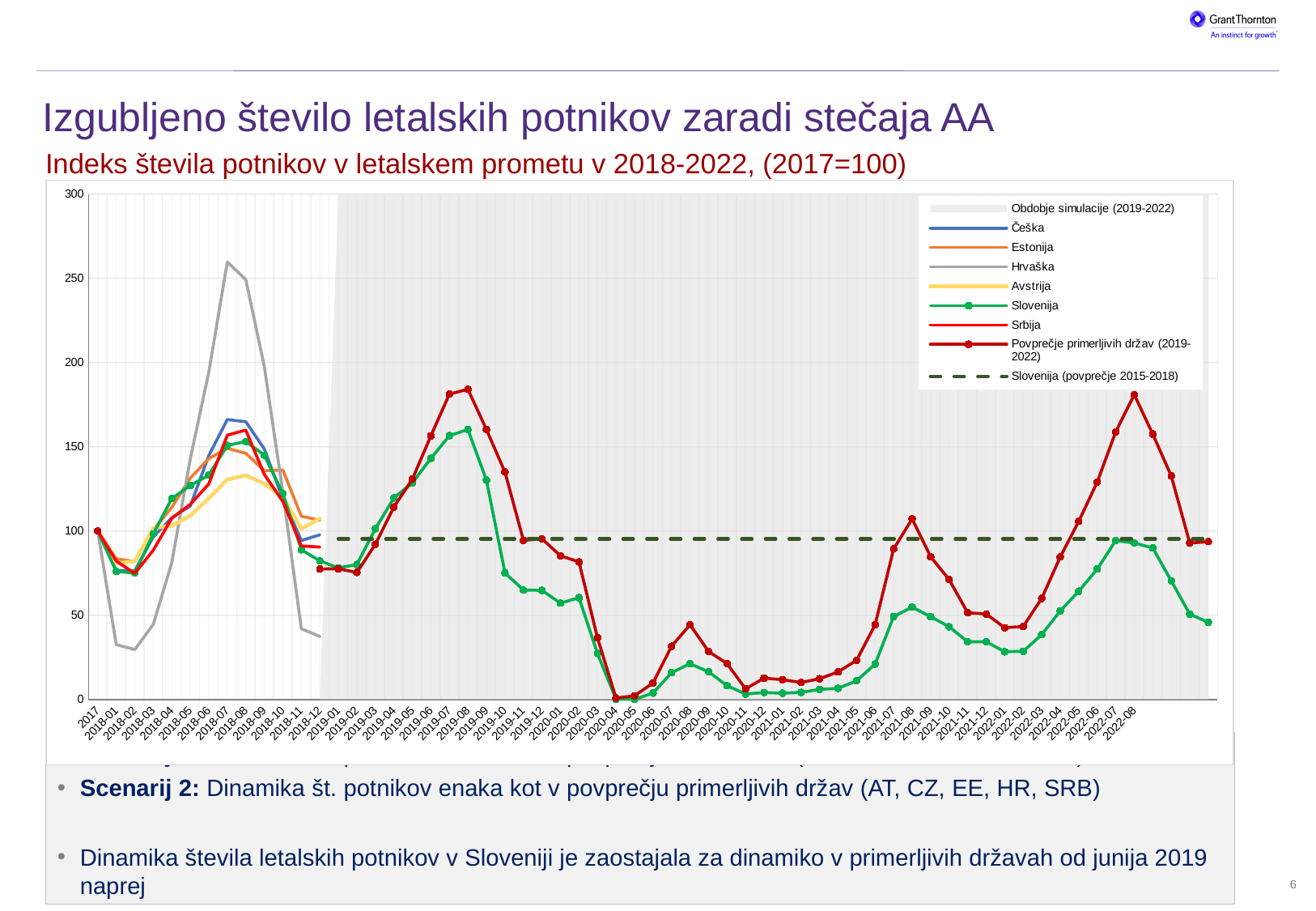

Historical and [2015] forecast outturn EBITDA
# Izgubljeno število letalskih potnikov zaradi stečaja AA
Indeks števila potnikov v letalskem prometu v 2018-2022, (2017=100)

### Chart

| Category | Obdobje simulacije (2019-2022) | Češka | Estonija | Hrvaška | Avstrija | Slovenija | Srbija | Povprečje primerljivih držav (2019-2022) | Slovenija (povprečje 2015-2018) |
|---|---|---|---|---|---|---|---|---|---|
| 2017 | None | 100.0 | 100.0 | 100.0 | 100.0 | 100.0 | 100.0 | 100.0 | None |
| 2018-01 | None | 76.57026795297944 | 83.45626647340205 | 32.59935387791243 | 80.77784363117166 | 75.99422467819049 | 82.15834916207247 | None | None |
| 2018-02 | None | 76.44501197779933 | 81.90317023551876 | 29.57602788394681 | 82.04163594394902 | 75.05457546605058 | 74.83462117092844 | None | None |
| 2018-03 | None | 96.57031122608645 | 100.5427225835389 | 44.57660685841139 | 101.71971537119454 | 98.2853389452324 | 88.60111333539777 | None | None |
| 2018-04 | None | 107.84114599775884 | 114.01615610878825 | 81.21915985347769 | 103.11227745354945 | 119.2650330386834 | 107.51635500915587 | None | None |
| 2018-05 | None | 114.85909981315852 | 131.39990140308308 | 143.01887590903414 | 109.15084441966769 | 126.98969159005436 | 115.80102360534381 | None | None |
| 2018-06 | None | 144.70597792402776 | 142.96109417603896 | 194.20131615926573 | 119.37066873575903 | 133.10687610647528 | 127.88727174307945 | None | None |
| 2018-07 | None | 166.16825882196048 | 149.05504295259306 | 259.6473457084882 | 130.57174810511415 | 150.77470424190855 | 156.88275841889794 | None | None |
| 2018-08 | None | 164.8463834205778 | 146.11955200837522 | 249.2050976338756 | 133.01980216825115 | 153.1446494747836 | 159.87798663314794 | None | None |
| 2018-09 | None | 148.71054992447858 | 135.78203987730828 | 197.63660123513333 | 127.98916849477085 | 144.96265963885782 | 133.54611710259704 | None | None |
| 2018-10 | None | 119.02810962022144 | 136.17474929960724 | 122.9679566445384 | 119.97099214114036 | 122.23238619128317 | 117.56612105267008 | None | None |
| 2018-11 | None | 94.358662066342 | 108.74598607156217 | 41.923678177516436 | 101.30080399355738 | 88.87294623281399 | 91.11550549962328 | None | None |
| 2018-12 | None | 97.76244598483592 | 106.33986167461919 | 37.40822614480386 | 107.44591586527062 | 82.2257420157501 | 90.46837625177083 | 77.44387756618065 | None |
| 2019-01 | 300.0 | None | None | None | None | 78.09007400873303 | None | 77.5358734377858 | 95.25253256610878 |
| 2019-02 | 300.0 | None | None | None | None | 80.08824828015706 | None | 75.39365338074762 | 95.25253256610878 |
| 2019-03 | 300.0 | None | None | None | None | 101.36626774796996 | None | 92.12989648591825 | 95.25253256610878 |
| 2019-04 | 300.0 | None | None | None | None | 119.62696077712246 | None | 114.23390985565167 | 95.25253256610878 |
| 2019-05 | 300.0 | None | None | None | None | 128.58126503398515 | None | 130.84665854775542 | 95.25253256610878 |
| 2019-06 | 300.0 | None | None | None | None | 143.12273410662576 | None | 156.4746476386751 | 95.25253256610878 |
| 2019-07 | 300.0 | None | None | None | None | 156.56176220192899 | None | 181.24255215375123 | 95.25253256610878 |
| 2019-08 | 300.0 | None | None | None | None | 160.21359793935912 | None | 184.10728556890743 | 95.25253256610878 |
| 2019-09 | 300.0 | None | None | None | None | 130.21902590897196 | None | 160.24337044480257 | 95.25253256610878 |
| 2019-10 | 300.0 | None | None | None | None | 75.13332125014611 | None | 134.995329014926 | 95.25253256610878 |
| 2019-11 | 300.0 | None | None | None | None | 64.95467148479814 | None | 94.41148358188494 | 95.25253256610878 |
| 2019-12 | 300.0 | None | None | None | None | 64.74796380154737 | None | 95.31837043492732 | 95.25253256610878 |
| 2020-01 | 300.0 | None | None | None | None | 57.14520978132428 | None | 85.30839464872773 | 95.25253256610878 |
| 2020-02 | 300.0 | None | None | None | None | 60.404073769277694 | None | 81.63137013571661 | 95.25253256610878 |
| 2020-03 | 300.0 | None | None | None | None | 27.329330107153893 | None | 36.6346275303779 | 95.25253256610878 |
| 2020-04 | 300.0 | None | None | None | None | 0.14386249017452318 | None | 0.8634487940300722 | 95.25253256610878 |
| 2020-05 | 300.0 | None | None | None | None | 0.08404598110195828 | None | 2.170062070806435 | 95.25253256610878 |
| 2020-06 | 300.0 | None | None | None | None | 3.7790404655844485 | None | 9.783702063645435 | 95.25253256610878 |
| 2020-07 | 300.0 | None | None | None | None | 15.894533651282057 | None | 31.565377212770272 | 95.25253256610878 |
| 2020-08 | 300.0 | None | None | None | None | 21.21896012974125 | None | 44.31759064016159 | 95.25253256610878 |
| 2020-09 | 300.0 | None | None | None | None | 16.420010325919524 | None | 28.515511630937958 | 95.25253256610878 |
| 2020-10 | 300.0 | None | None | None | None | 8.158517534897301 | None | 21.290862343899867 | 95.25253256610878 |
| 2020-11 | 300.0 | None | None | None | None | 3.221005437907482 | None | 6.337249904799102 | 95.25253256610878 |
| 2020-12 | 300.0 | None | None | None | None | 4.10538116698034 | None | 12.664129305345789 | 95.25253256610878 |
| 2021-01 | 300.0 | None | None | None | None | 3.7275528375219875 | None | 11.733329176520877 | 95.25253256610878 |
| 2021-02 | 300.0 | None | None | None | None | 4.190184319083217 | None | 10.106551546917382 | 95.25253256610878 |
| 2021-03 | 300.0 | None | None | None | None | 5.98695110426292 | None | 12.307825536816926 | 95.25253256610878 |
| 2021-04 | 300.0 | None | None | None | None | 6.612374351021637 | None | 16.35954542772455 | 95.25253256610878 |
| 2021-05 | 300.0 | None | None | None | None | 11.112241609480538 | None | 23.287993758752663 | 95.25253256610878 |
| 2021-06 | 300.0 | None | None | None | None | 21.016038301495083 | None | 44.39062555679233 | 95.25253256610878 |
| 2021-07 | 300.0 | None | None | None | None | 49.25397360975123 | None | 89.35258916542311 | 95.25253256610878 |
| 2021-08 | 300.0 | None | None | None | None | 54.81236592749425 | None | 107.17315322347201 | 95.25253256610878 |
| 2021-09 | 300.0 | None | None | None | None | 49.10935394857579 | None | 84.71392392471098 | 95.25253256610878 |
| 2021-10 | 300.0 | None | None | None | None | 43.16934744636981 | None | 71.1909243451411 | 95.25253256610878 |
| 2021-11 | 300.0 | None | None | None | None | 34.25517325255581 | None | 51.48779121475316 | 95.25253256610878 |
| 2021-12 | 300.0 | None | None | None | None | 34.271073843575095 | None | 50.719848131282575 | 95.25253256610878 |
| 2022-01 | 300.0 | None | None | None | None | 28.30229484333422 | None | 42.607990267035184 | 95.25253256610878 |
| 2022-02 | 300.0 | None | None | None | None | 28.591534165685104 | None | 43.30558157116428 | 95.25253256610878 |
| 2022-03 | 300.0 | None | None | None | None | 38.49381651569781 | None | 60.002669957012344 | 95.25253256610878 |
| 2022-04 | 300.0 | None | None | None | None | 52.53630989873311 | None | 84.56053821826237 | 95.25253256610878 |
| 2022-05 | 300.0 | None | None | None | None | 64.24898811194205 | None | 105.73323285750848 | 95.25253256610878 |
| 2022-06 | 300.0 | None | None | None | None | 77.40559142390266 | None | 129.05737717590824 | 95.25253256610878 |
| 2022-07 | 300.0 | None | None | None | None | 94.3041338224027 | None | 158.8830639765242 | 95.25253256610878 |
| 2022-08 | 300.0 | None | None | None | None | 92.86475174965655 | None | 180.95607214435012 | 95.25253256610878 |
Scenarij 1: Dinamika št. potnikov enaka kot v povprečju 2015-2018 (ni relevanten zaradi Covid)
Scenarij 2: Dinamika št. potnikov enaka kot v povprečju primerljivih držav (AT, CZ, EE, HR, SRB)

Dinamika števila letalskih potnikov v Sloveniji je zaostajala za dinamiko v primerljivih državah od junija 2019 naprej